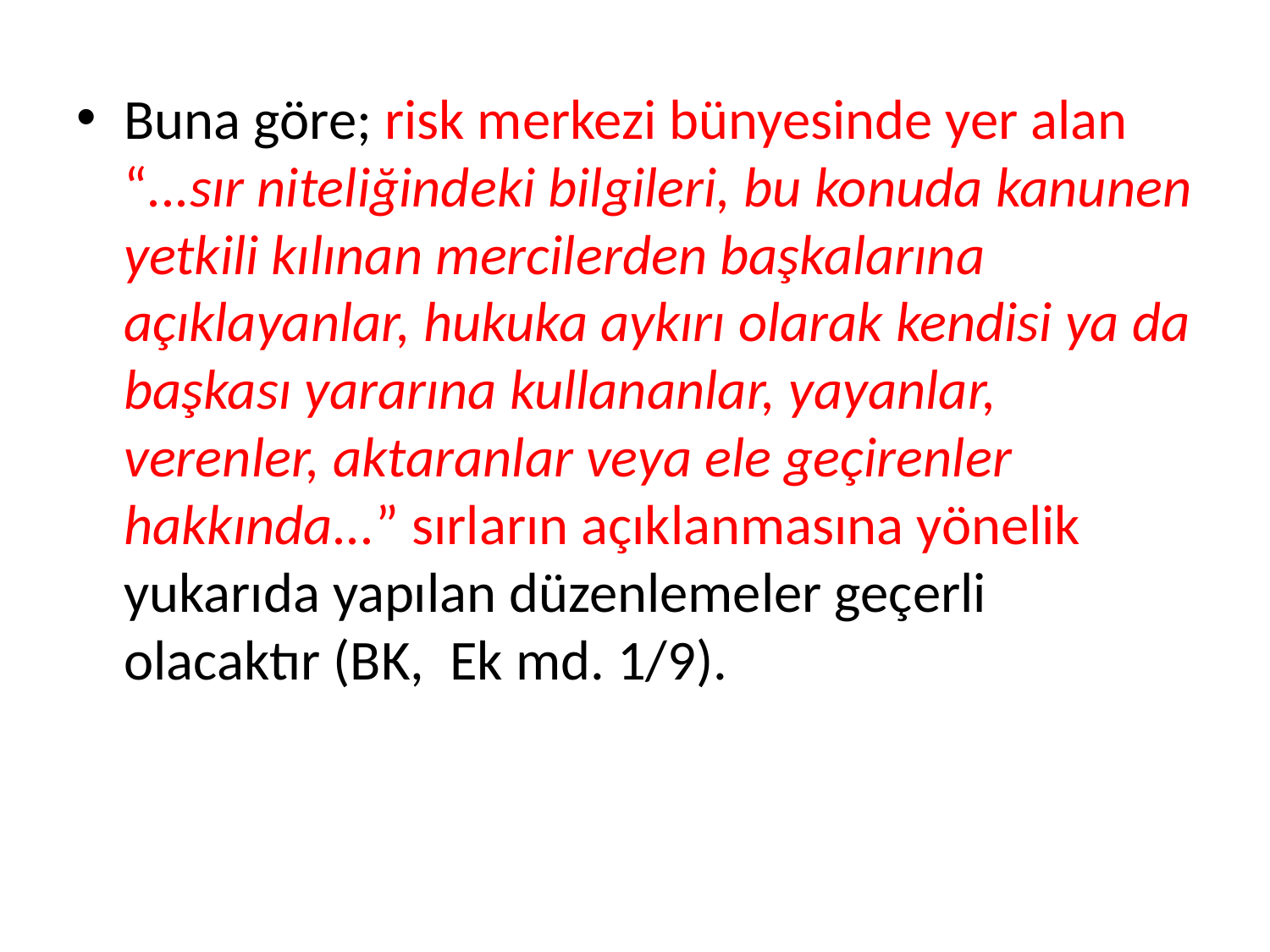

Buna göre; risk merkezi bünyesinde yer alan “...sır niteliğindeki bilgileri, bu konuda kanunen yetkili kılınan mercilerden başkalarına açıklayanlar, hukuka aykırı olarak kendisi ya da başkası yararına kullananlar, yayanlar, verenler, aktaranlar veya ele geçirenler hakkında...” sırların açıklanmasına yönelik yukarıda yapılan düzenlemeler geçerli olacaktır (BK,  Ek md. 1/9).